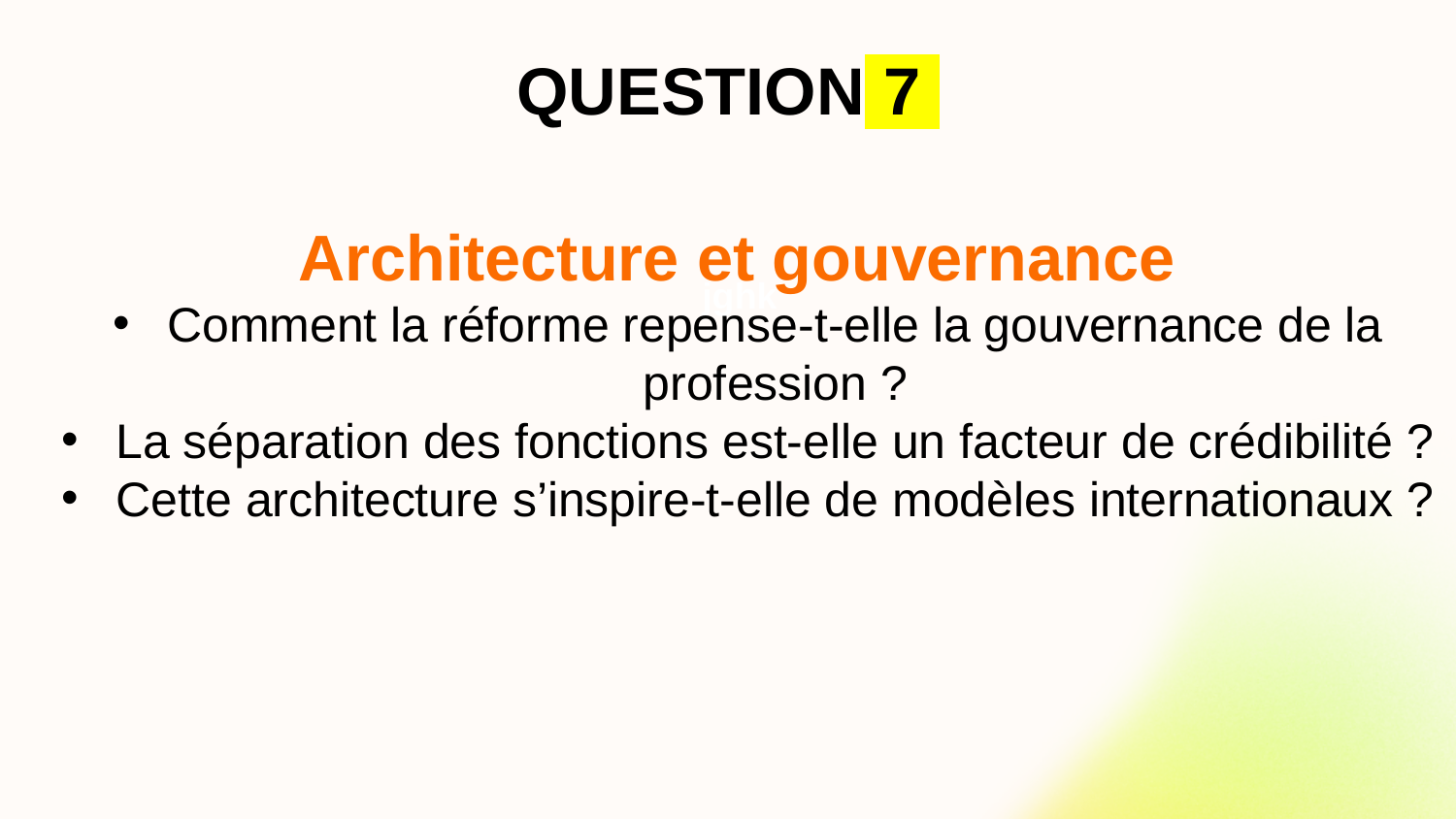

# QUESTION 7

Architecture et gouvernance
Comment la réforme repense-t-elle la gouvernance de la profession ?
La séparation des fonctions est-elle un facteur de crédibilité ?
Cette architecture s’inspire-t-elle de modèles internationaux ?

jghk